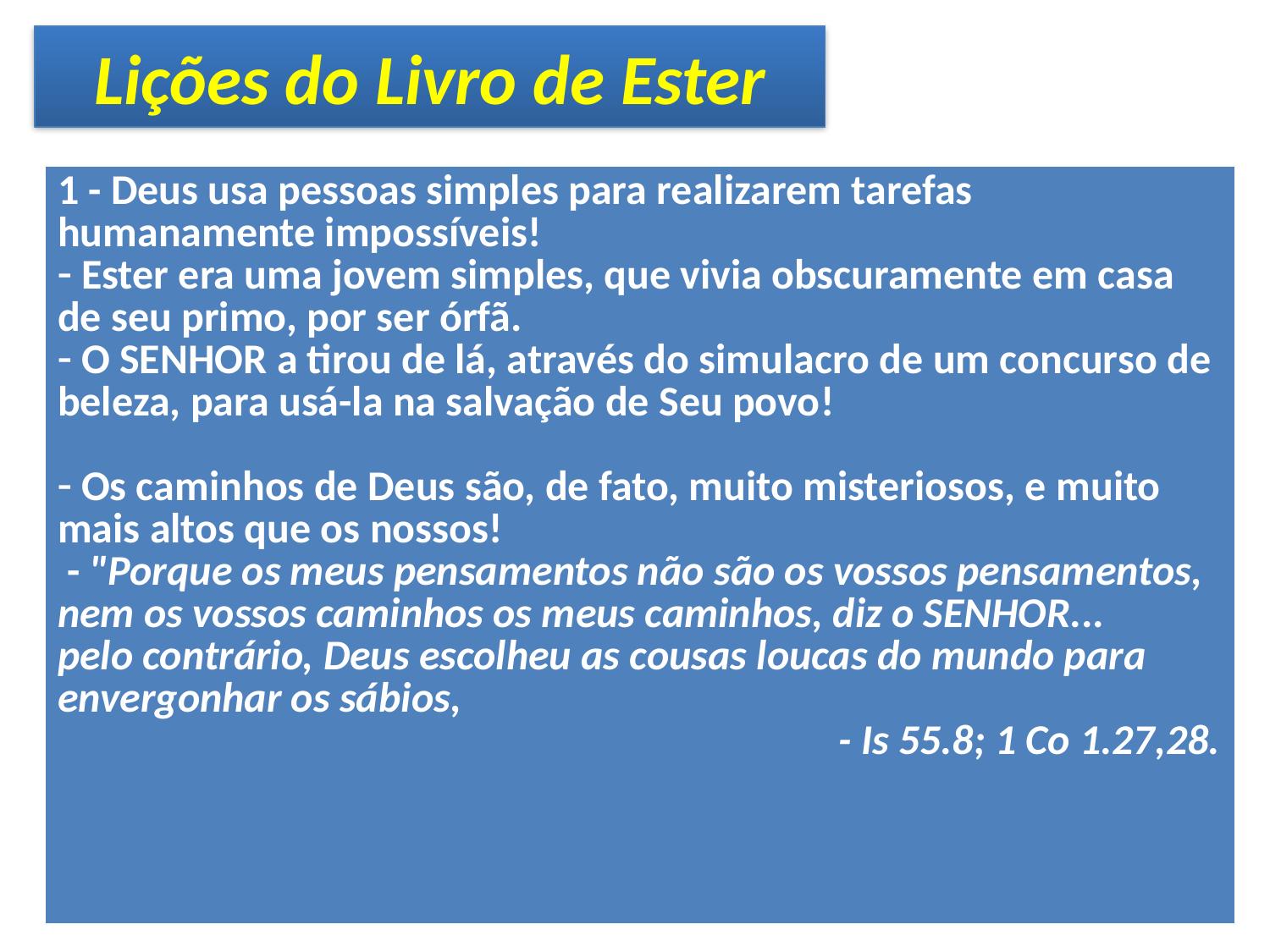

Lições do Livro de Ester
| 1 - Deus usa pessoas simples para realizarem tarefas humanamente impossíveis! Ester era uma jovem simples, que vivia obscuramente em casa de seu primo, por ser órfã. O SENHOR a tirou de lá, através do simulacro de um concurso de beleza, para usá-la na salvação de Seu povo! Os caminhos de Deus são, de fato, muito misteriosos, e muito mais altos que os nossos! - "Porque os meus pensamentos não são os vossos pensamentos, nem os vossos caminhos os meus caminhos, diz o SENHOR... pelo contrário, Deus escolheu as cousas loucas do mundo para envergonhar os sábios, - Is 55.8; 1 Co 1.27,28. |
| --- |